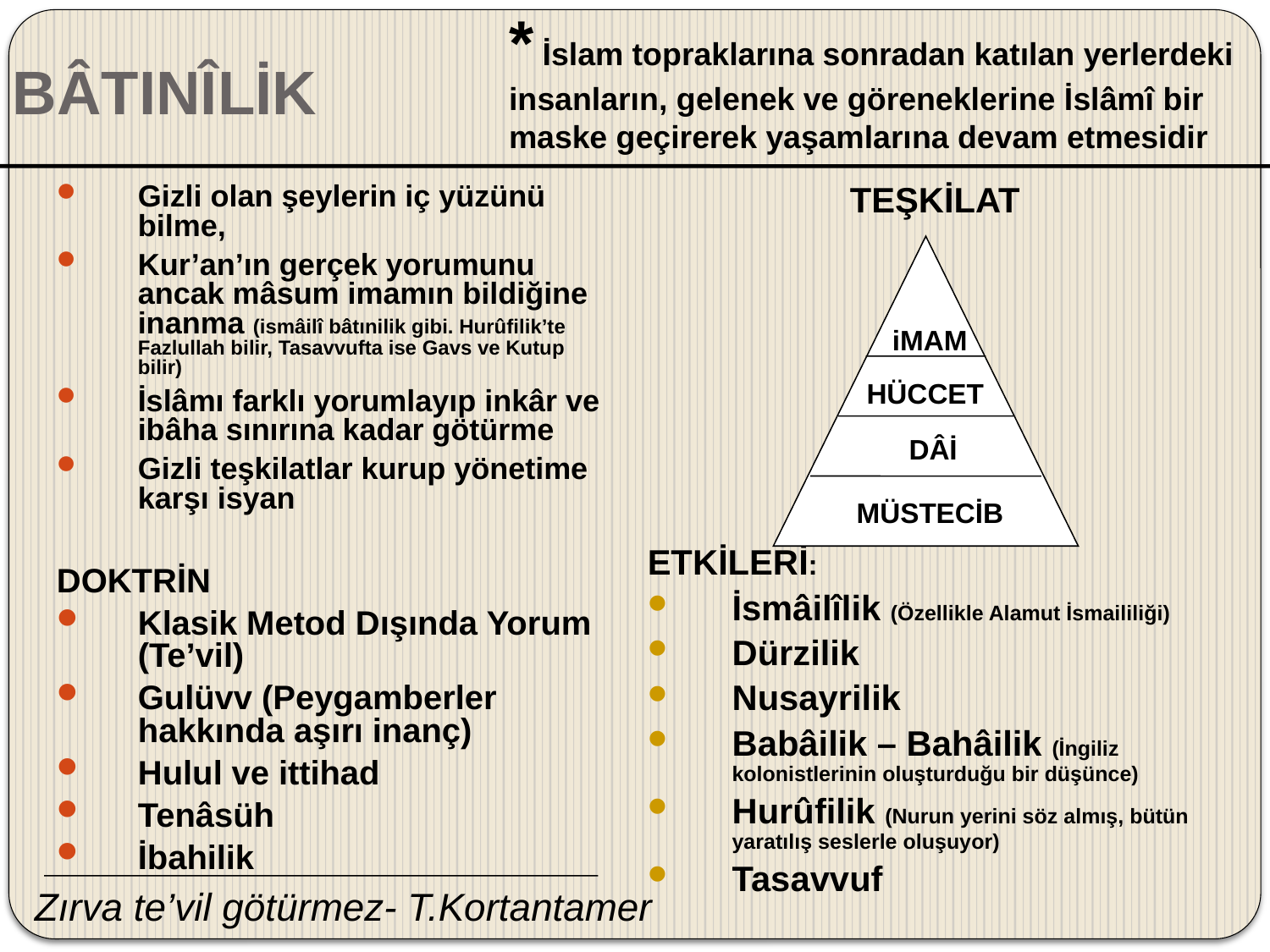

* İslam topraklarına sonradan katılan yerlerdeki insanların, gelenek ve göreneklerine İslâmî bir maske geçirerek yaşamlarına devam etmesidir
# BÂTINÎLİK

TEŞKİLAT

ETKİLERİ:
İsmâilîlik (Özellikle Alamut İsmaililiği)
Dürzilik
Nusayrilik
Babâilik – Bahâilik (İngiliz kolonistlerinin oluşturduğu bir düşünce)
Hurûfilik (Nurun yerini söz almış, bütün yaratılış seslerle oluşuyor)
Tasavvuf
Gizli olan şeylerin iç yüzünü bilme,
Kur’an’ın gerçek yorumunu ancak mâsum imamın bildiğine inanma (ismâilî bâtınilik gibi. Hurûfilik’te Fazlullah bilir, Tasavvufta ise Gavs ve Kutup bilir)
İslâmı farklı yorumlayıp inkâr ve ibâha sınırına kadar götürme
Gizli teşkilatlar kurup yönetime karşı isyan

DOKTRİN
Klasik Metod Dışında Yorum (Te’vil)
Gulüvv (Peygamberler hakkında aşırı inanç)
Hulul ve ittihad
Tenâsüh
İbahilik

iMAM

HÜCCET

DÂİ

MÜSTECİB
Zırva te’vil götürmez- T.Kortantamer